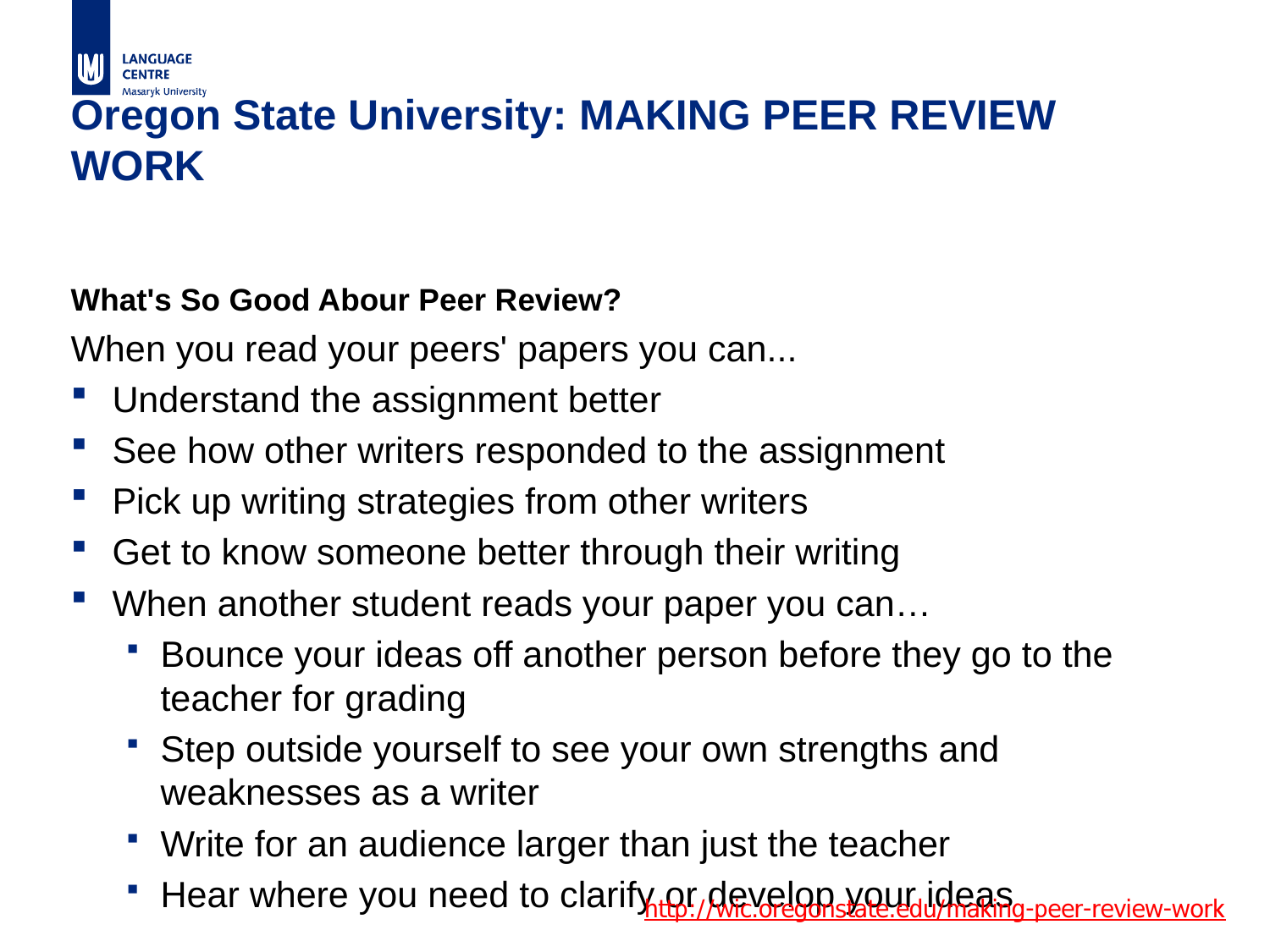

# Oregon State University: MAKING PEER REVIEW WORK
What's So Good Abour Peer Review?
When you read your peers' papers you can...
Understand the assignment better
See how other writers responded to the assignment
Pick up writing strategies from other writers
Get to know someone better through their writing
When another student reads your paper you can…
Bounce your ideas off another person before they go to the teacher for grading
Step outside yourself to see your own strengths and weaknesses as a writer
Write for an audience larger than just the teacher
Hear where you need to clarify or develop your ideas

http://wic.oregonstate.edu/making-peer-review-work